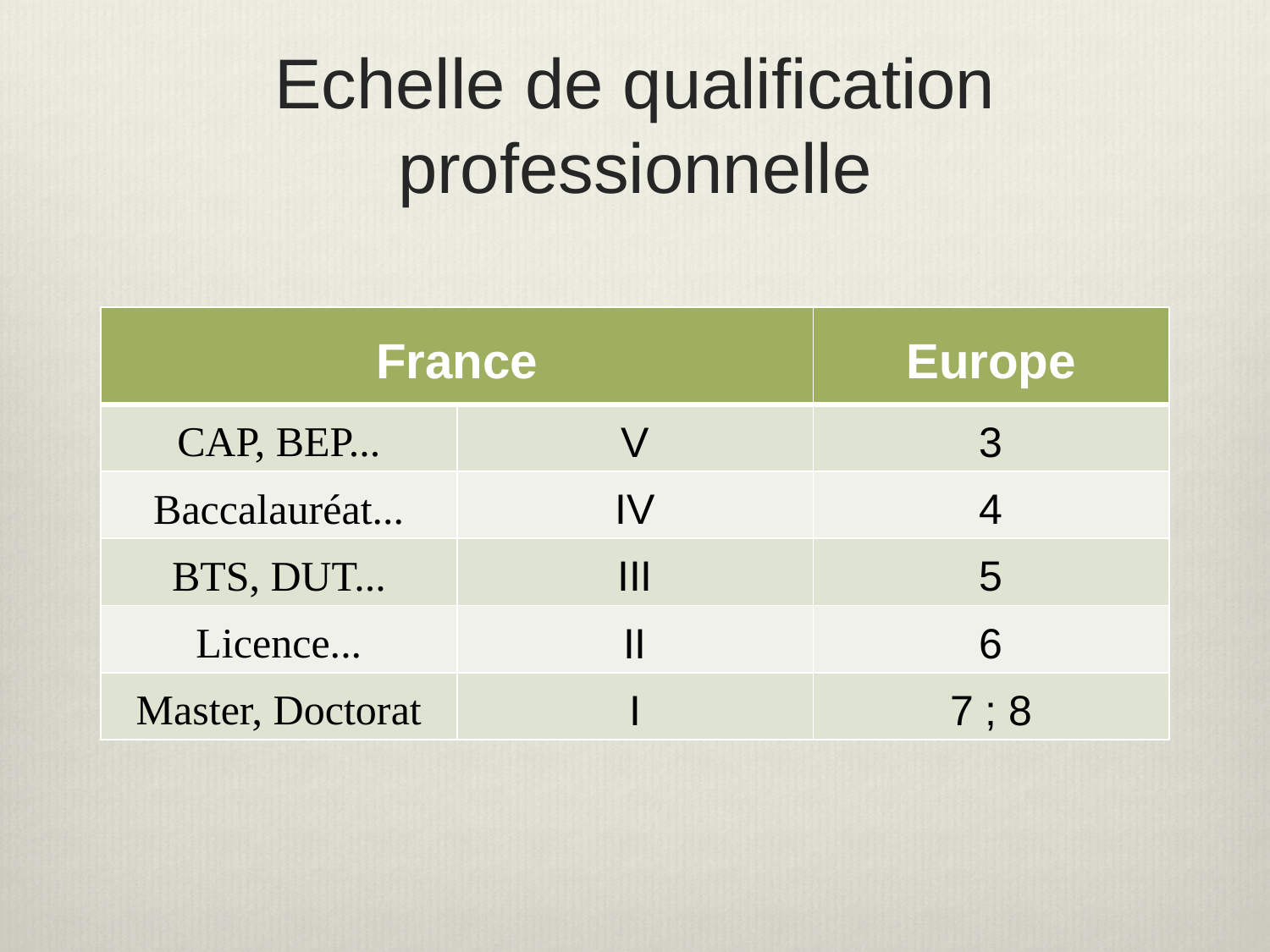

# Echelle de qualification professionnelle
| France |  | Europe |
| --- | --- | --- |
| CAP, BEP... | V | 3 |
| Baccalauréat... | IV | 4 |
| BTS, DUT... | III | 5 |
| Licence... | II | 6 |
| Master, Doctorat | I | 7 ; 8 |